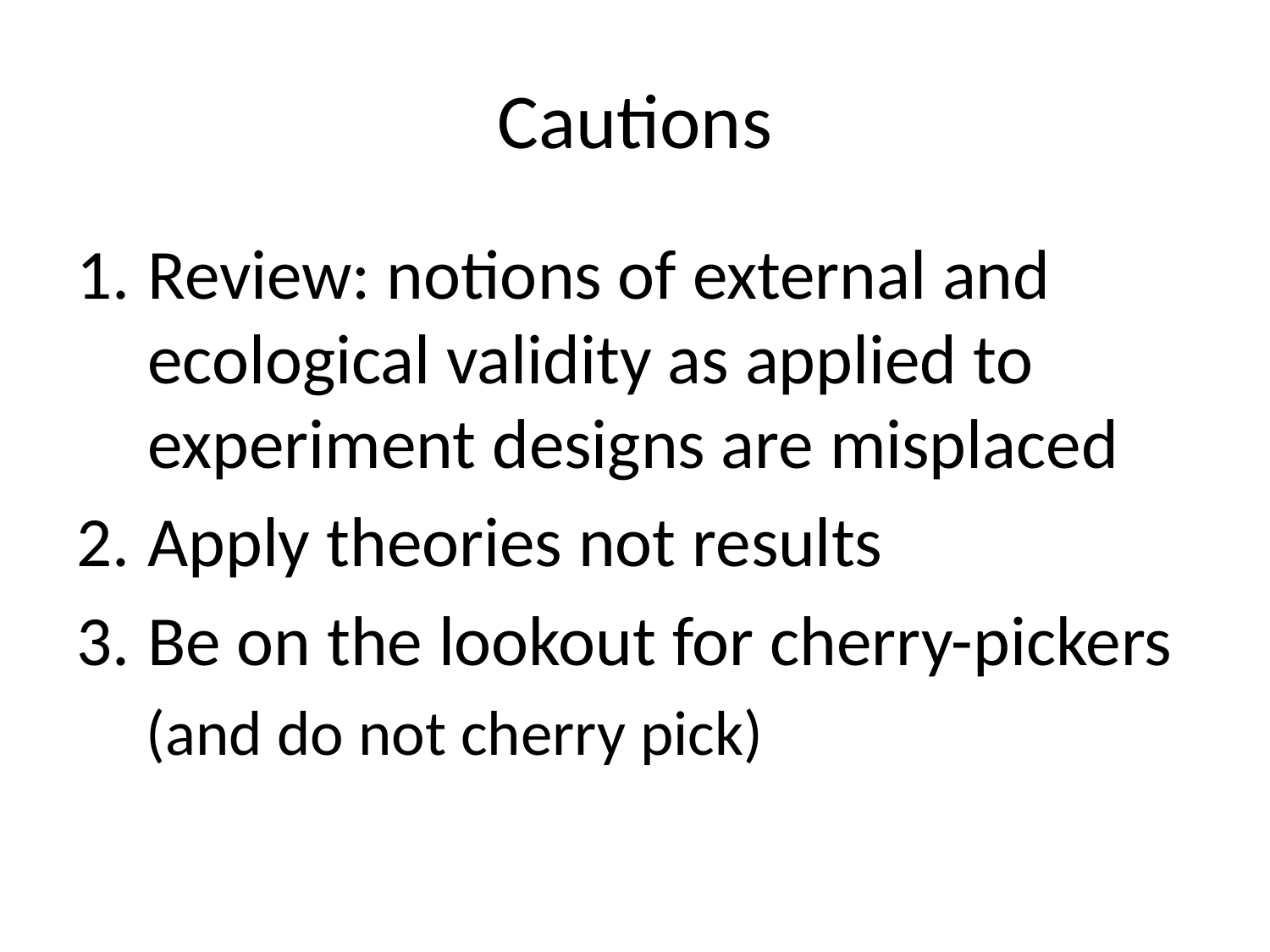

# Cautions
Review: notions of external and ecological validity as applied to experiment designs are misplaced
Apply theories not results
Be on the lookout for cherry-pickers
 (and do not cherry pick)